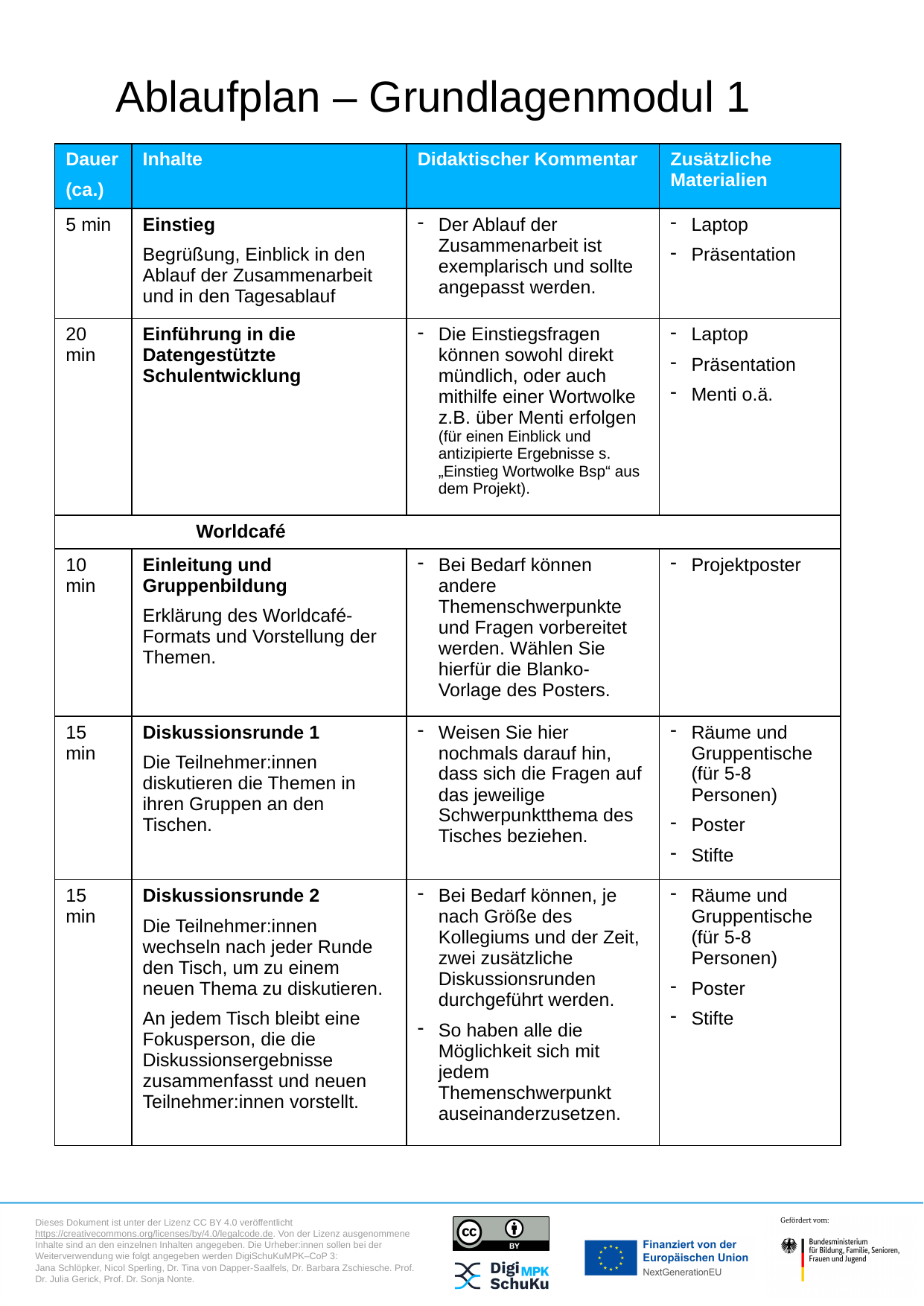

# Ablaufplan – Grundlagenmodul 1

| Dauer (ca.) | Inhalte | Didaktischer Kommentar | Zusätzliche Materialien |
| --- | --- | --- | --- |
| 5 min | Einstieg Begrüßung, Einblick in den Ablauf der Zusammenarbeit und in den Tagesablauf | Der Ablauf der Zusammenarbeit ist exemplarisch und sollte angepasst werden. | Laptop Präsentation |
| 20 min | Einführung in die Datengestützte Schulentwicklung | Die Einstiegsfragen können sowohl direkt mündlich, oder auch mithilfe einer Wortwolke z.B. über Menti erfolgen (für einen Einblick und antizipierte Ergebnisse s. „Einstieg Wortwolke Bsp“ aus dem Projekt). | Laptop Präsentation Menti o.ä. |
| Worldcafé |  |  |  |
| 10 min | Einleitung und Gruppenbildung Erklärung des Worldcafé-Formats und Vorstellung der Themen. | Bei Bedarf können andere Themenschwerpunkte und Fragen vorbereitet werden. Wählen Sie hierfür die Blanko-Vorlage des Posters. | Projektposter |
| 15 min | Diskussionsrunde 1 Die Teilnehmer:innen diskutieren die Themen in ihren Gruppen an den Tischen. | Weisen Sie hier nochmals darauf hin, dass sich die Fragen auf das jeweilige Schwerpunktthema des Tisches beziehen. | Räume und Gruppentische (für 5-8 Personen) Poster Stifte |
| 15 min | Diskussionsrunde 2 Die Teilnehmer:innen wechseln nach jeder Runde den Tisch, um zu einem neuen Thema zu diskutieren. An jedem Tisch bleibt eine Fokusperson, die die Diskussionsergebnisse zusammenfasst und neuen Teilnehmer:innen vorstellt. | Bei Bedarf können, je nach Größe des Kollegiums und der Zeit, zwei zusätzliche Diskussionsrunden durchgeführt werden. So haben alle die Möglichkeit sich mit jedem Themenschwerpunkt auseinanderzusetzen. | Räume und Gruppentische (für 5-8 Personen) Poster Stifte |

Jana Schlöpker, Nicol Sperling, Dr. Tina von Dapper-Saalfels, Dr. Barbara Zschiesche. Prof. Dr. Julia Gerick, Prof. Dr. Sonja Nonte.